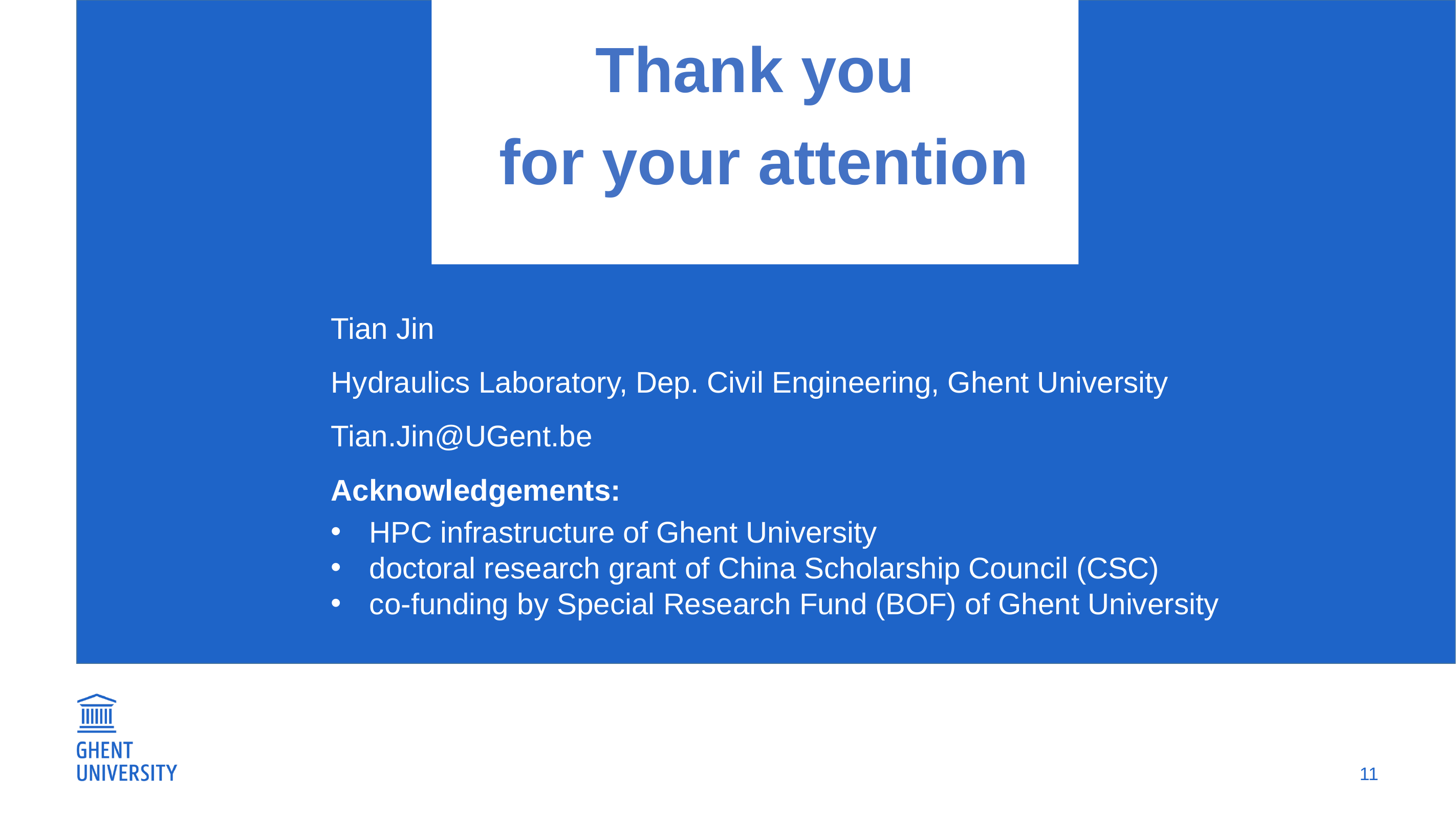

Thank you
 for your attention

Tian Jin
Hydraulics Laboratory, Dep. Civil Engineering, Ghent University
Tian.Jin@UGent.be
Acknowledgements:
HPC infrastructure of Ghent University
doctoral research grant of China Scholarship Council (CSC)
co-funding by Special Research Fund (BOF) of Ghent University
11